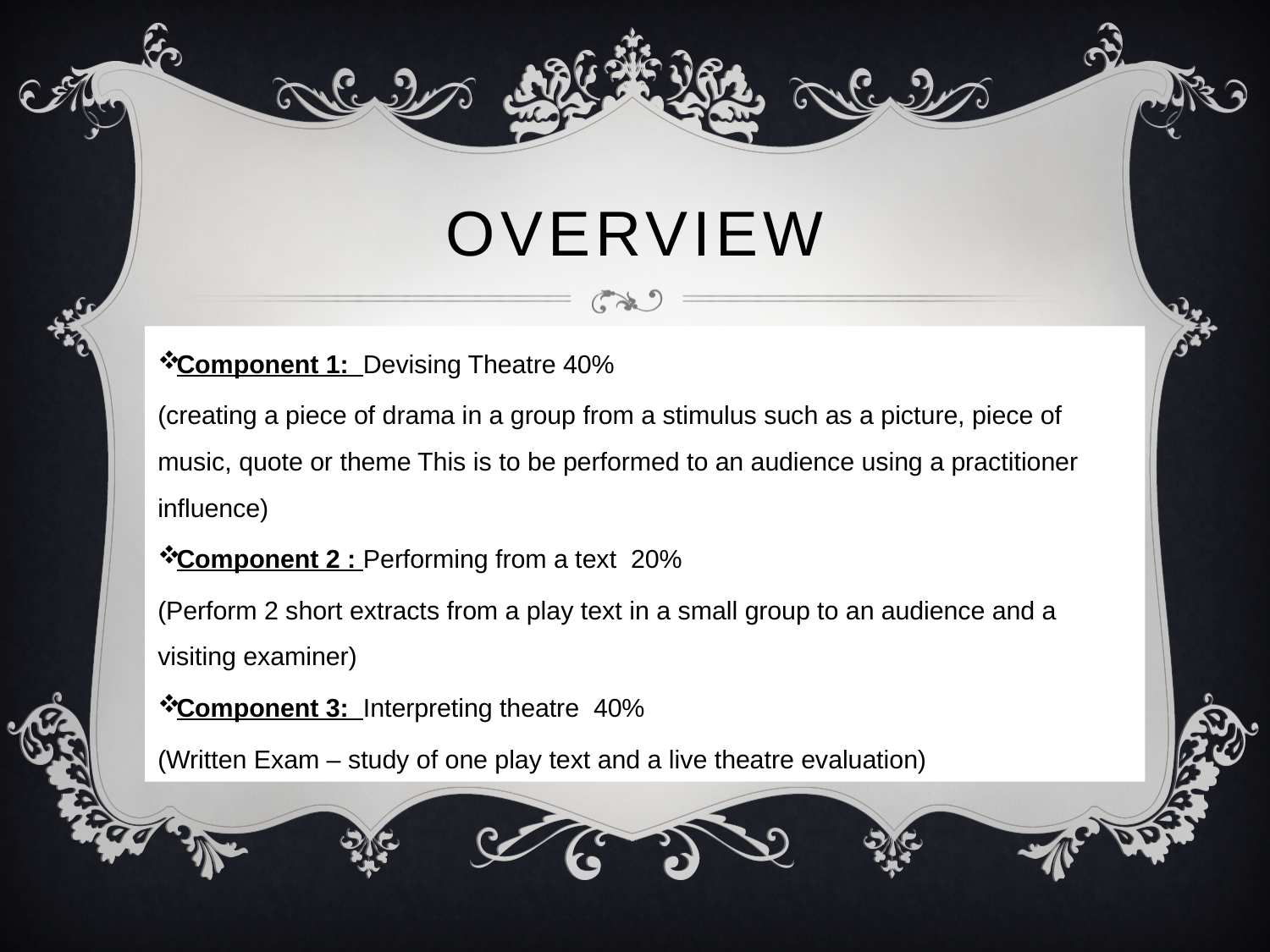

# overview
Component 1:  Devising Theatre 40%
(creating a piece of drama in a group from a stimulus such as a picture, piece of music, quote or theme This is to be performed to an audience using a practitioner influence)
Component 2 : Performing from a text  20%
(Perform 2 short extracts from a play text in a small group to an audience and a visiting examiner)
Component 3:  Interpreting theatre  40%
(Written Exam – study of one play text and a live theatre evaluation)